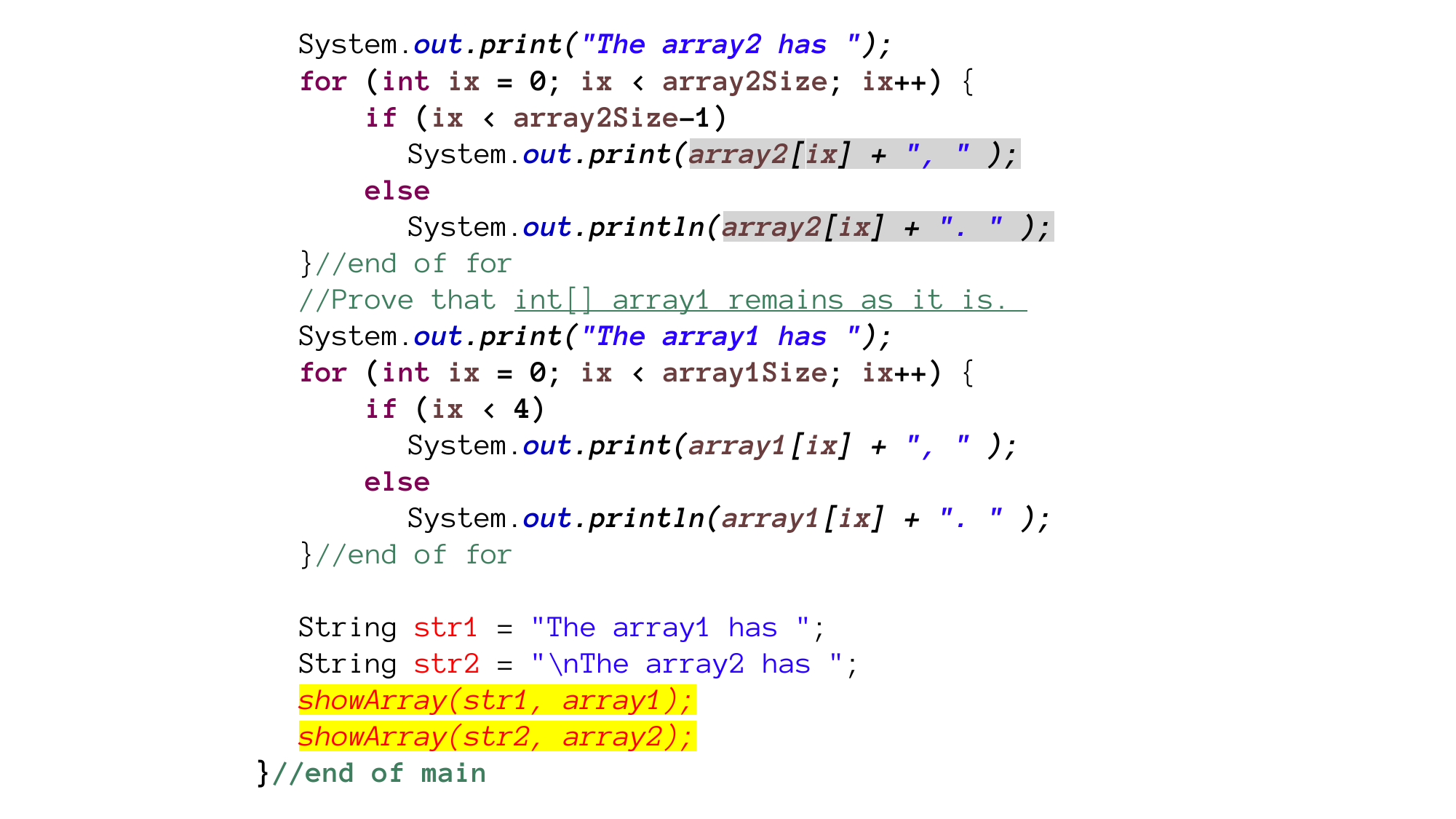

System.out.print("The array2 has ");
	for (int ix = 0; ix < array2Size; ix++) {
	    if (ix < array2Size-1)
		System.out.print(array2[ix] + ", " );
	    else
		System.out.println(array2[ix] + ". " );
	}//end of for
	//Prove that int[] array1 remains as it is.
	System.out.print("The array1 has ");
	for (int ix = 0; ix < array1Size; ix++) {
	    if (ix < 4)
		System.out.print(array1[ix] + ", " );
	    else
		System.out.println(array1[ix] + ". " );
	}//end of for

	String str1 = "The array1 has ";
	String str2 = "\nThe array2 has ";
	showArray(str1, array1);
	showArray(str2, array2);
    }//end of main